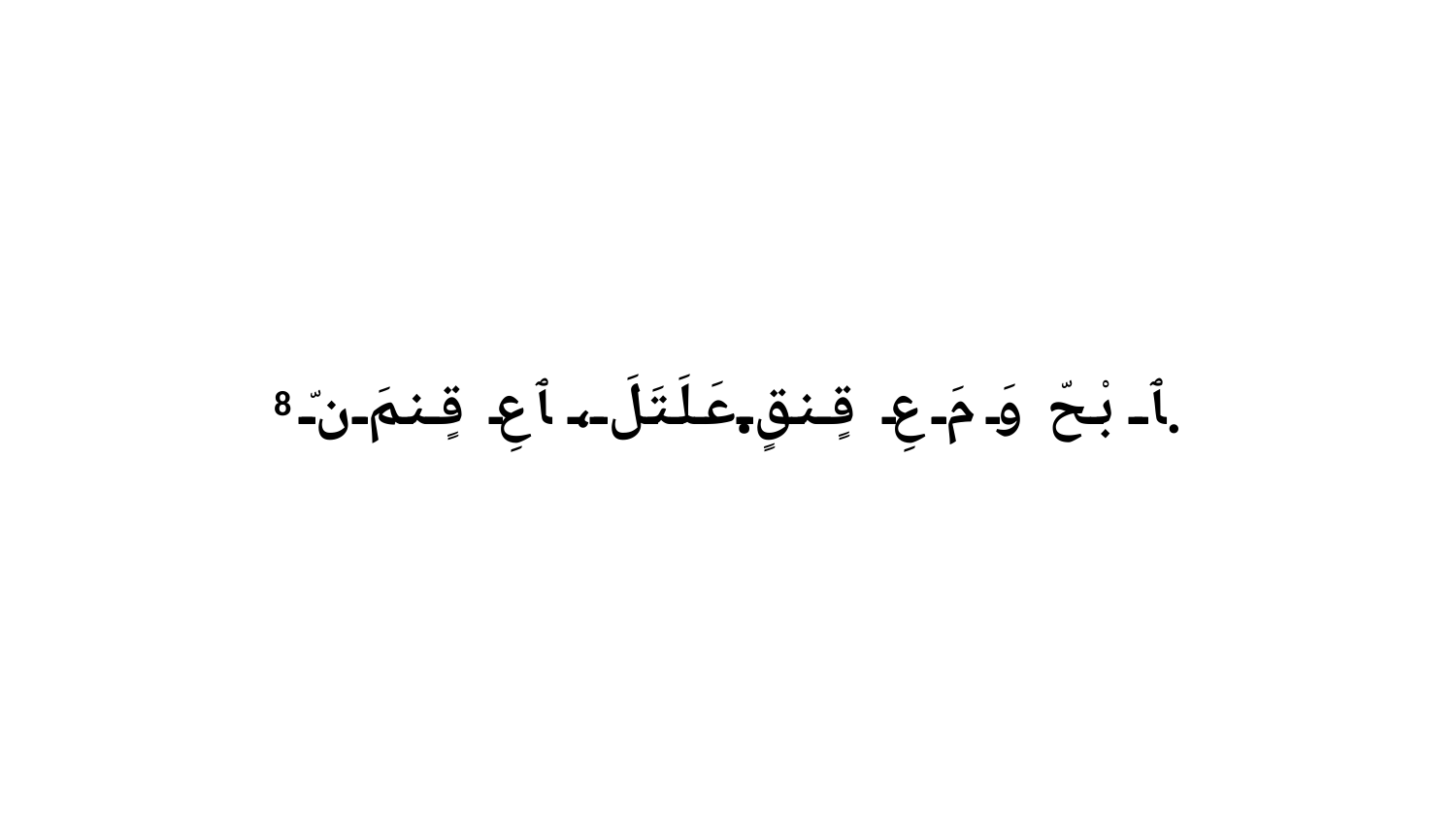

8 ﭑ بْحّ وَ مَ عِ قٍنقٍ.عَلَتَلَ، ﭑ عِ قٍنمَ نّ.